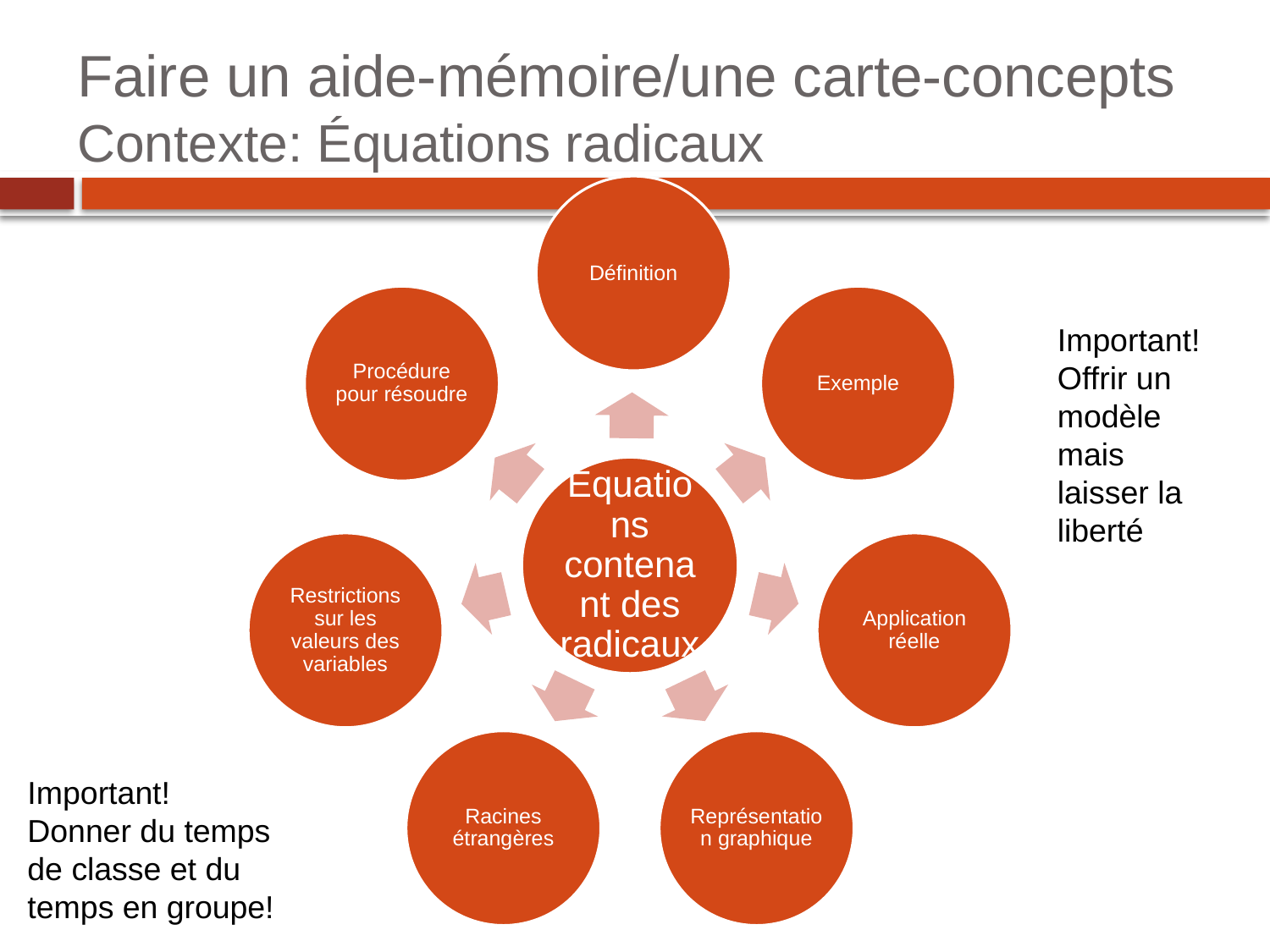

# Faire un aide-mémoire/une carte-concepts Contexte: Équations radicaux
Équations contenant des radicaux

Définition

Exemple

Application réelle

Représentation graphique

Racines étrangères

Restrictions sur les valeurs des variables

Procédure pour résoudre
Important!
Offrir un modèle mais laisser la liberté
Important!
Donner du temps de classe et du temps en groupe!